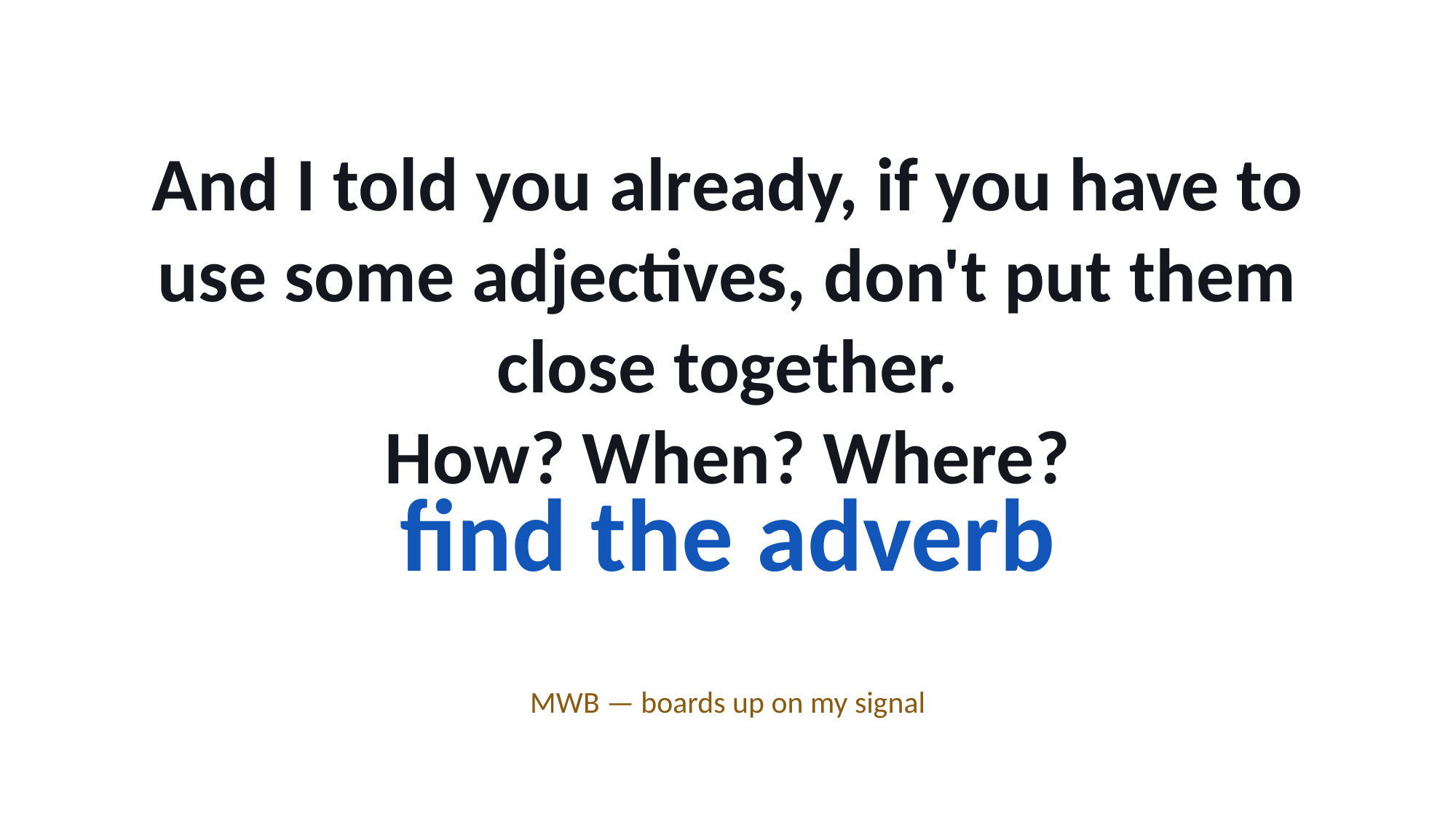

And I told you already, if you have to use some adjectives, don't put them close together.
How? When? Where?
find the adverb
MWB — boards up on my signal